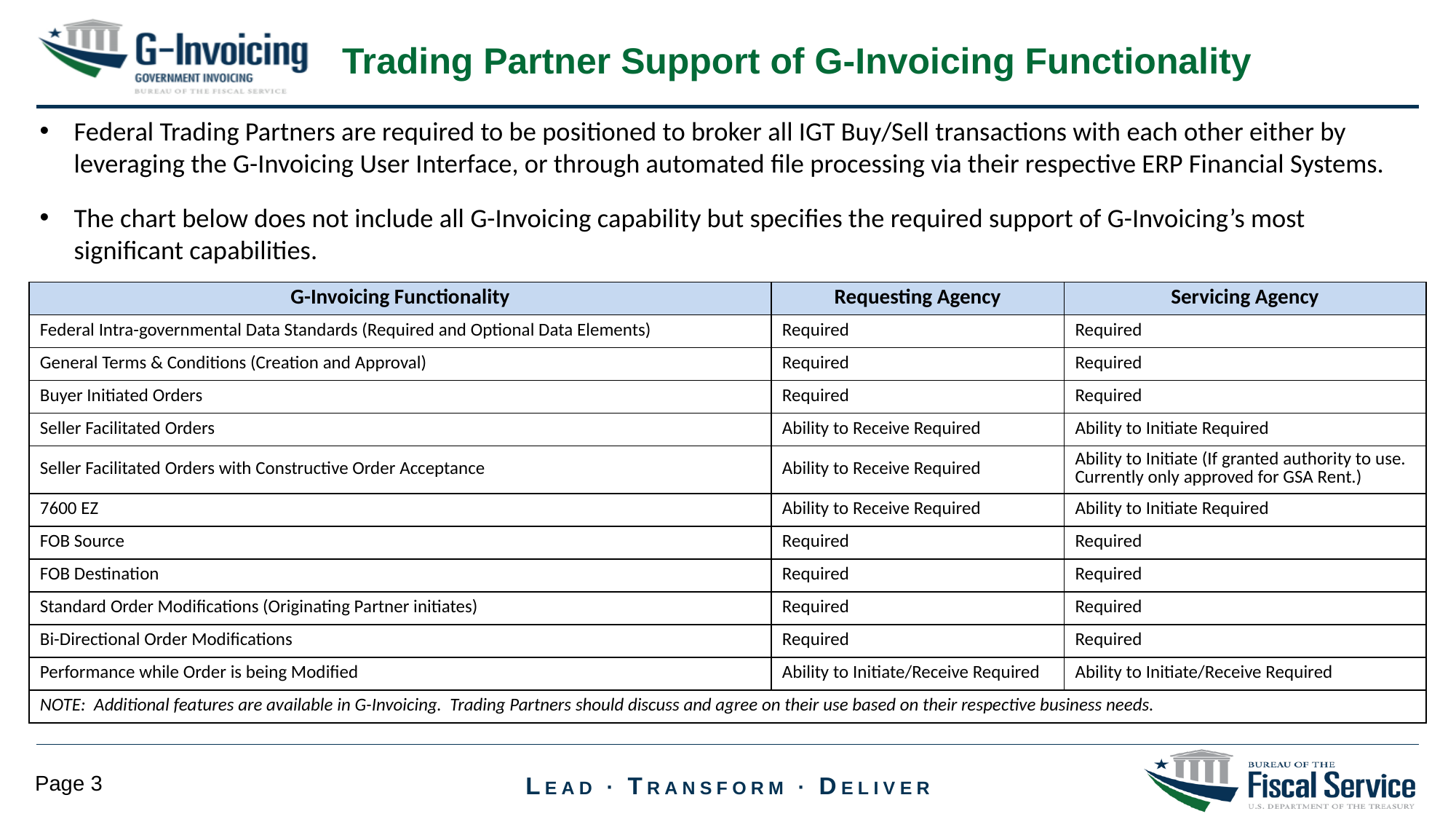

Trading Partner Support of G-Invoicing Functionality
Federal Trading Partners are required to be positioned to broker all IGT Buy/Sell transactions with each other either by leveraging the G-Invoicing User Interface, or through automated file processing via their respective ERP Financial Systems.
The chart below does not include all G-Invoicing capability but specifies the required support of G-Invoicing’s most significant capabilities.
| G-Invoicing Functionality | Requesting Agency | Servicing Agency |
| --- | --- | --- |
| Federal Intra-governmental Data Standards (Required and Optional Data Elements) | Required | Required |
| General Terms & Conditions (Creation and Approval) | Required | Required |
| Buyer Initiated Orders | Required | Required |
| Seller Facilitated Orders | Ability to Receive Required | Ability to Initiate Required |
| Seller Facilitated Orders with Constructive Order Acceptance | Ability to Receive Required | Ability to Initiate (If granted authority to use. Currently only approved for GSA Rent.) |
| 7600 EZ | Ability to Receive Required | Ability to Initiate Required |
| FOB Source | Required | Required |
| FOB Destination | Required | Required |
| Standard Order Modifications (Originating Partner initiates) | Required | Required |
| Bi-Directional Order Modifications | Required | Required |
| Performance while Order is being Modified | Ability to Initiate/Receive Required | Ability to Initiate/Receive Required |
| NOTE: Additional features are available in G-Invoicing. Trading Partners should discuss and agree on their use based on their respective business needs. |  |  |